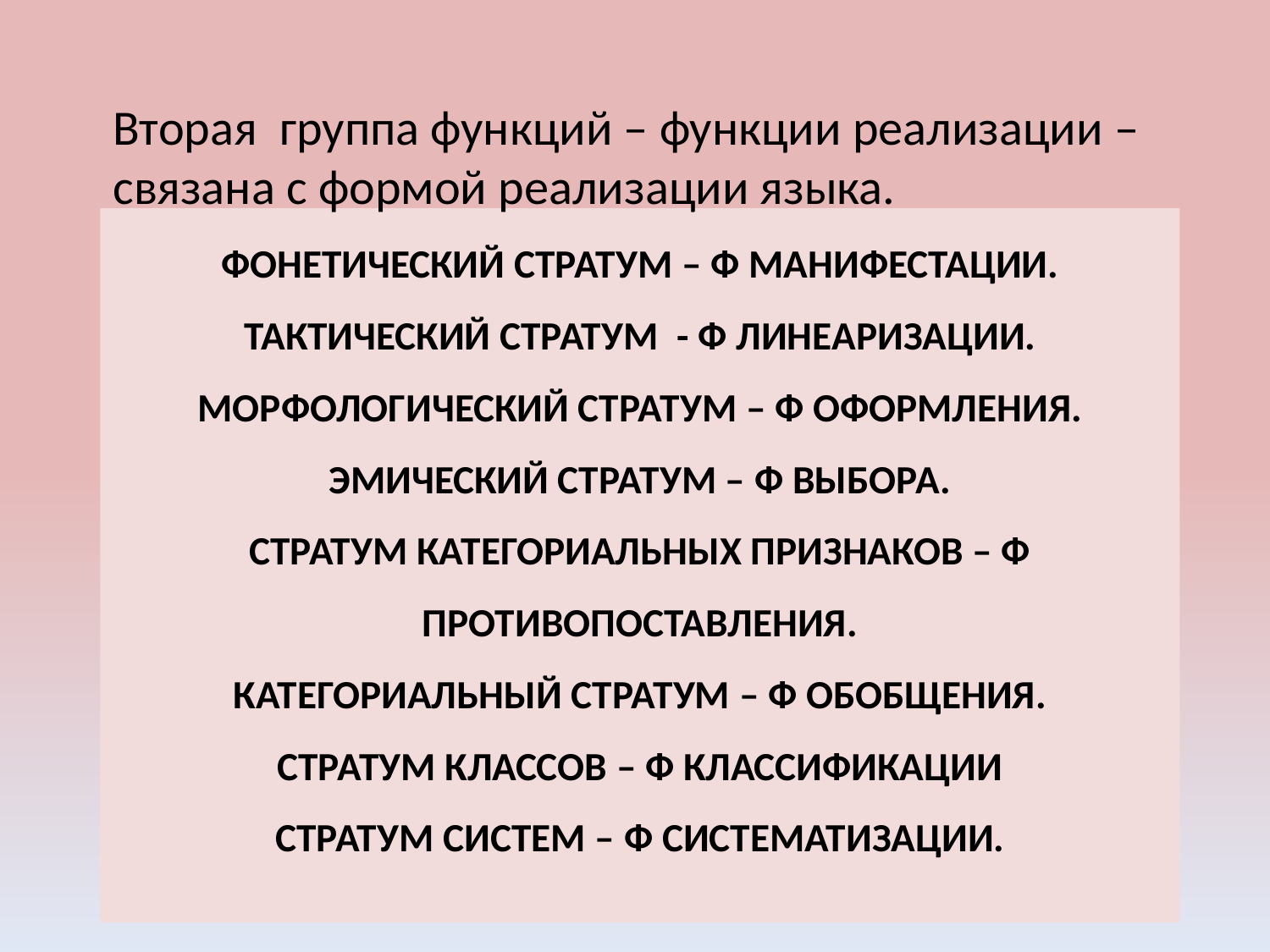

Вторая  группа функций – функции реализации – связана с формой реализации языка.

# Фонетический стратум – Ф манифестации. Тактический стратум  - Ф линеаризации. Морфологический стратум – Ф оформления. Эмический стратум – Ф выбора. Стратум категориальных признаков – Ф противопоставления. Категориальный стратум – Ф обобщения. Стратум классов – Ф классификации Стратум систем – Ф систематизации.